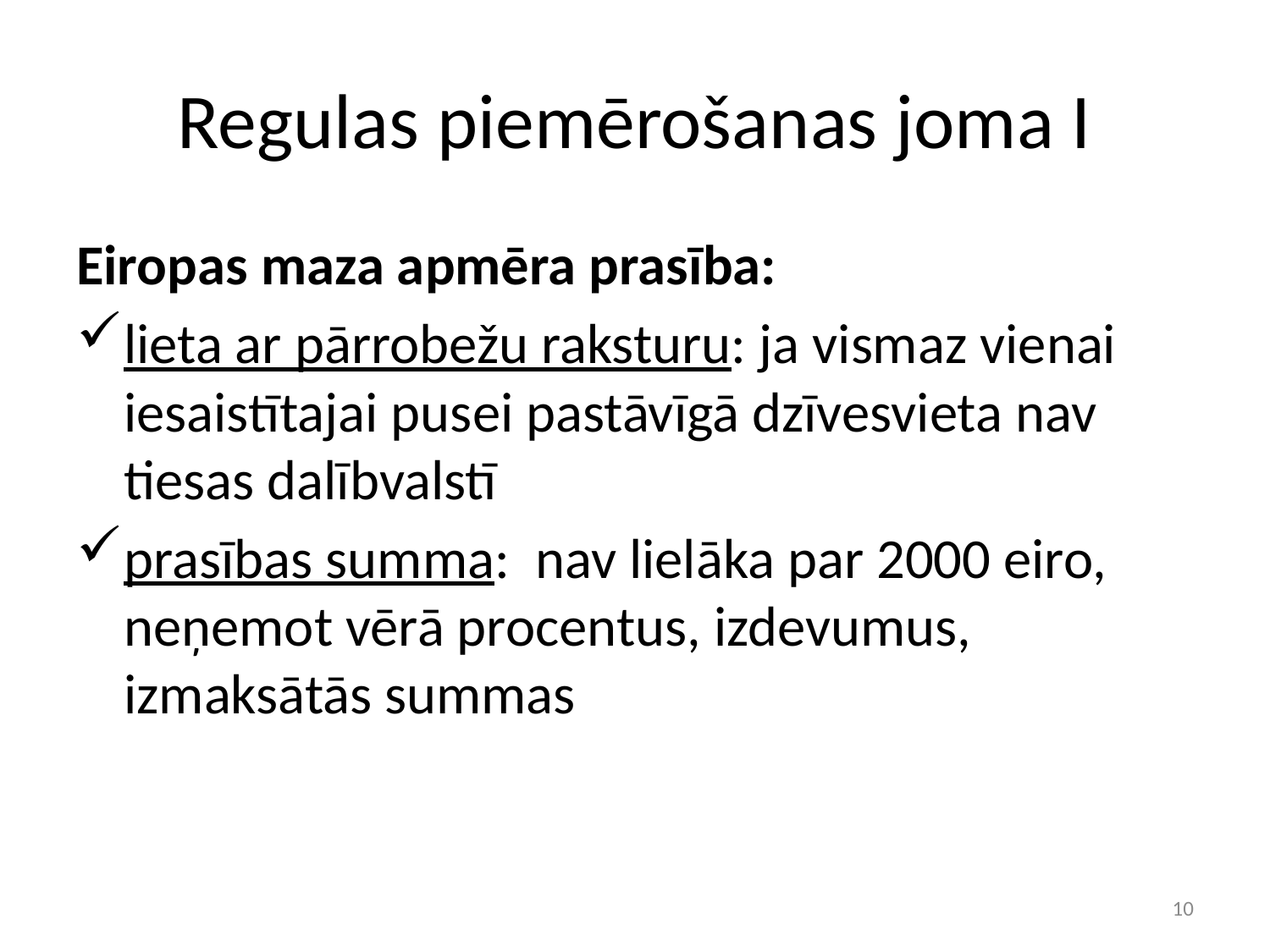

# Regulas piemērošanas joma I
Eiropas maza apmēra prasība:
lieta ar pārrobežu raksturu: ja vismaz vienai iesaistītajai pusei pastāvīgā dzīvesvieta nav tiesas dalībvalstī
prasības summa:  nav lielāka par 2000 eiro, neņemot vērā procentus, izdevumus, izmaksātās summas
10